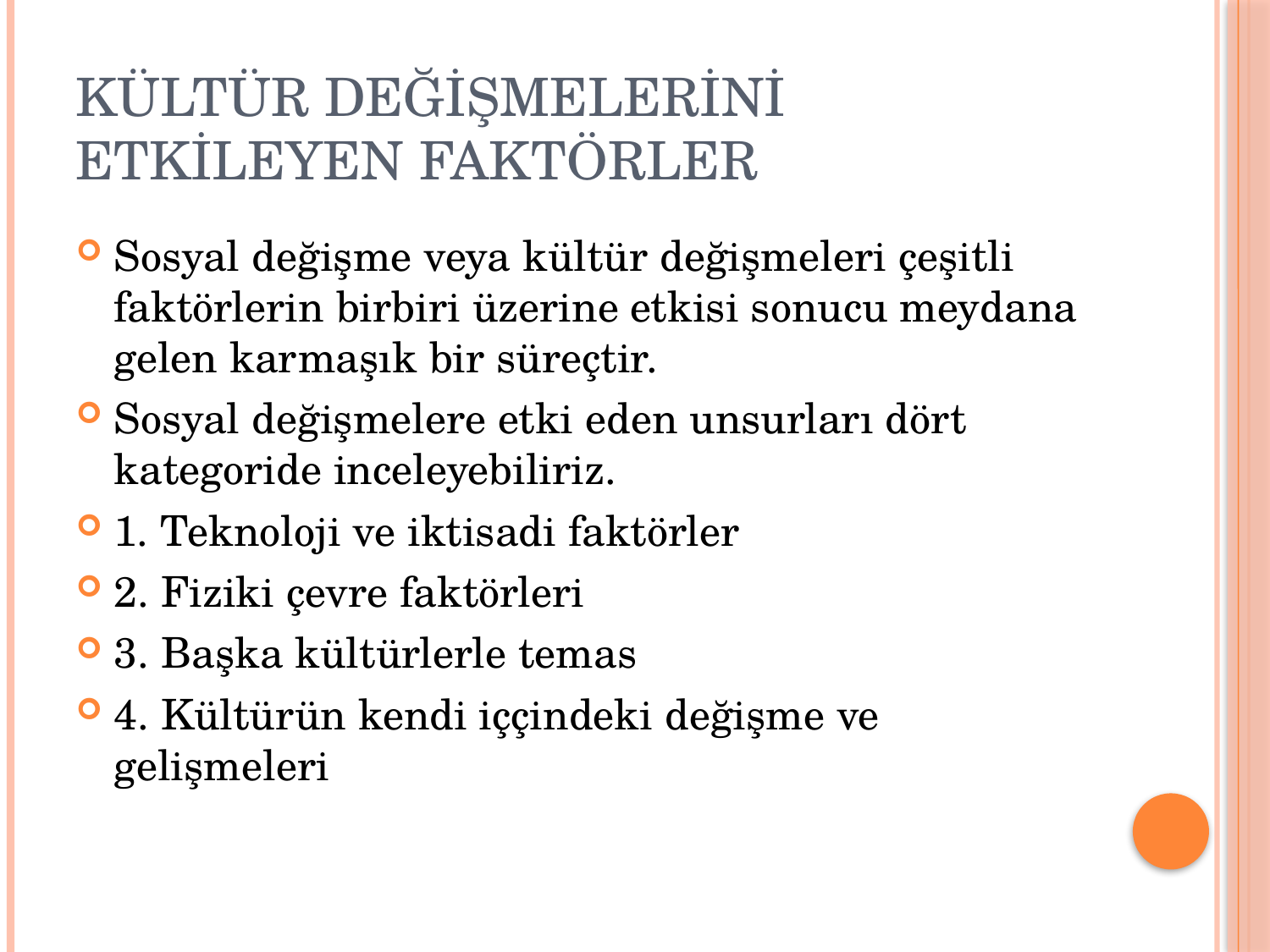

# Kültür Değişmelerini etkileyen faktörler
Sosyal değişme veya kültür değişmeleri çeşitli faktörlerin birbiri üzerine etkisi sonucu meydana gelen karmaşık bir süreçtir.
Sosyal değişmelere etki eden unsurları dört kategoride inceleyebiliriz.
1. Teknoloji ve iktisadi faktörler
2. Fiziki çevre faktörleri
3. Başka kültürlerle temas
4. Kültürün kendi iççindeki değişme ve gelişmeleri